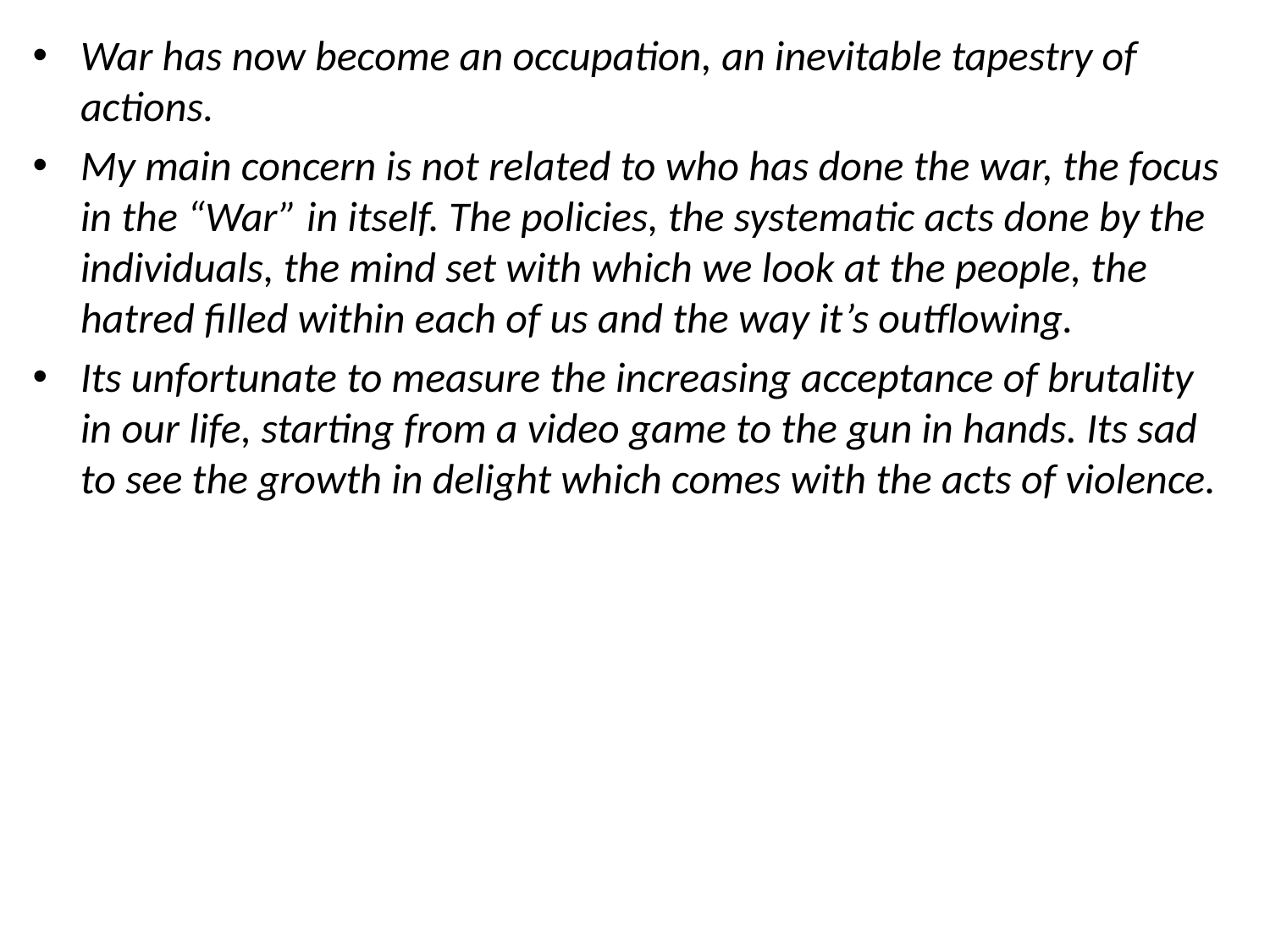

War has now become an occupation, an inevitable tapestry of actions.
My main concern is not related to who has done the war, the focus in the “War” in itself. The policies, the systematic acts done by the individuals, the mind set with which we look at the people, the hatred filled within each of us and the way it’s outflowing.
Its unfortunate to measure the increasing acceptance of brutality in our life, starting from a video game to the gun in hands. Its sad to see the growth in delight which comes with the acts of violence.